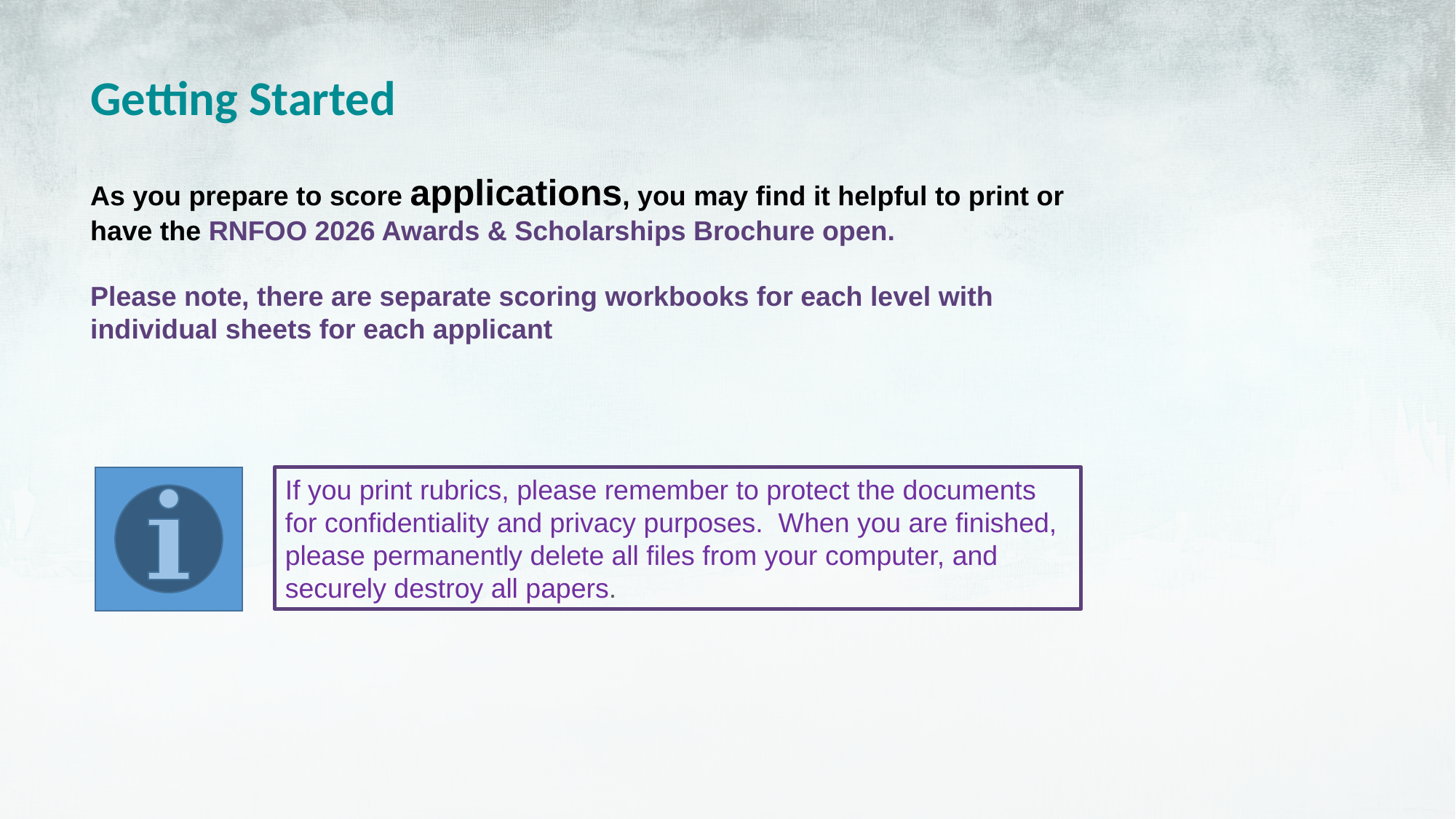

Getting Started
As you prepare to score applications, you may find it helpful to print or have the RNFOO 2026 Awards & Scholarships Brochure open.

Please note, there are separate scoring workbooks for each level with individual sheets for each applicant

If you print rubrics, please remember to protect the documents for confidentiality and privacy purposes.  When you are finished, please permanently delete all files from your computer, and securely destroy all papers.